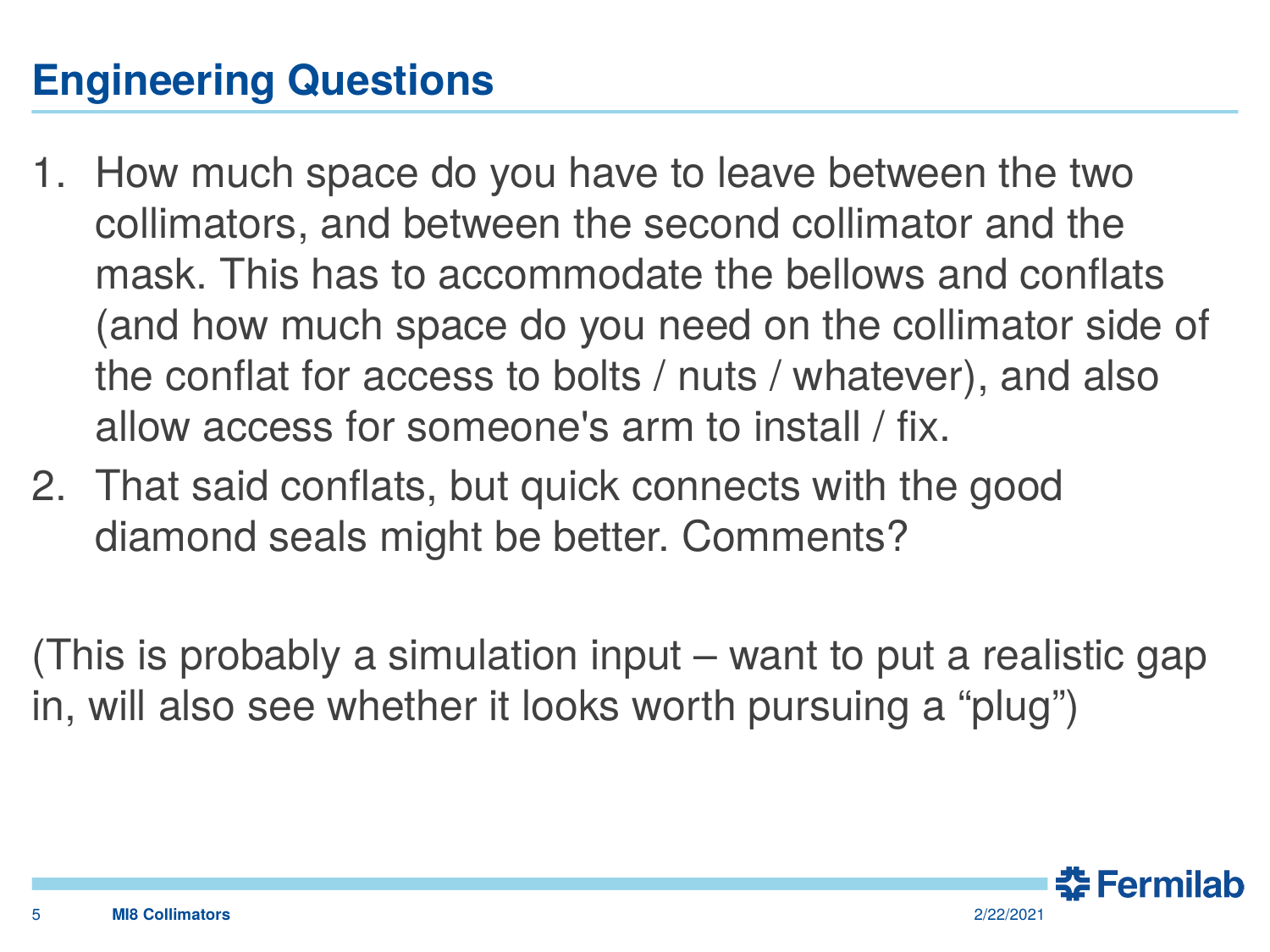

# Engineering Questions
How much space do you have to leave between the two collimators, and between the second collimator and the mask. This has to accommodate the bellows and conflats (and how much space do you need on the collimator side of the conflat for access to bolts / nuts / whatever), and also allow access for someone's arm to install / fix.
That said conflats, but quick connects with the good diamond seals might be better. Comments?

(This is probably a simulation input – want to put a realistic gap in, will also see whether it looks worth pursuing a “plug”)

5
MI8 Collimators
2/22/2021